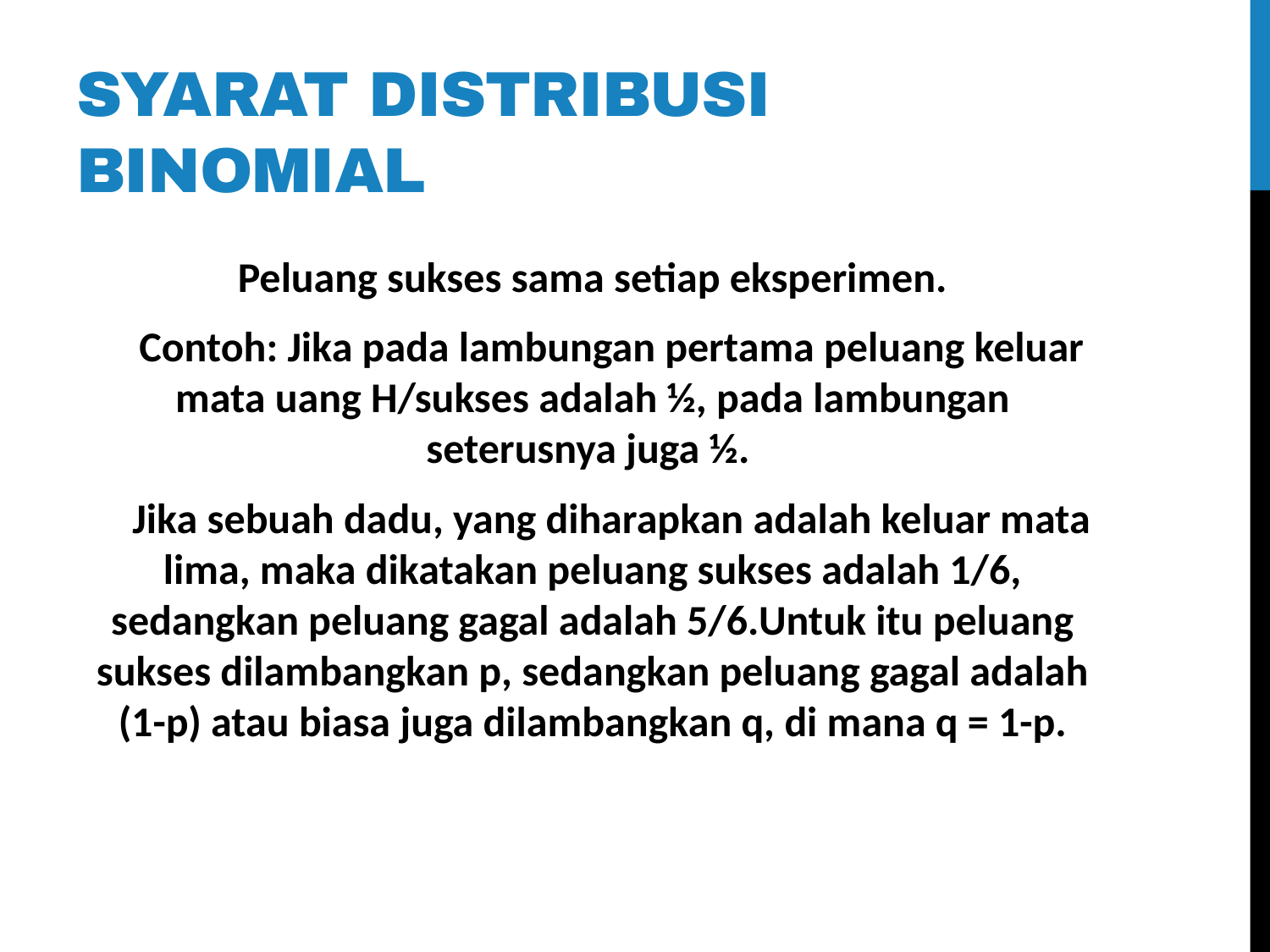

# Syarat distribusi binomial
Peluang sukses sama setiap eksperimen.
    Contoh: Jika pada lambungan pertama peluang keluar mata uang H/sukses adalah ½, pada lambungan seterusnya juga ½.
    Jika sebuah dadu, yang diharapkan adalah keluar mata lima, maka dikatakan peluang sukses adalah 1/6, sedangkan peluang gagal adalah 5/6.Untuk itu peluang sukses dilambangkan p, sedangkan peluang gagal adalah (1-p) atau biasa juga dilambangkan q, di mana q = 1-p.